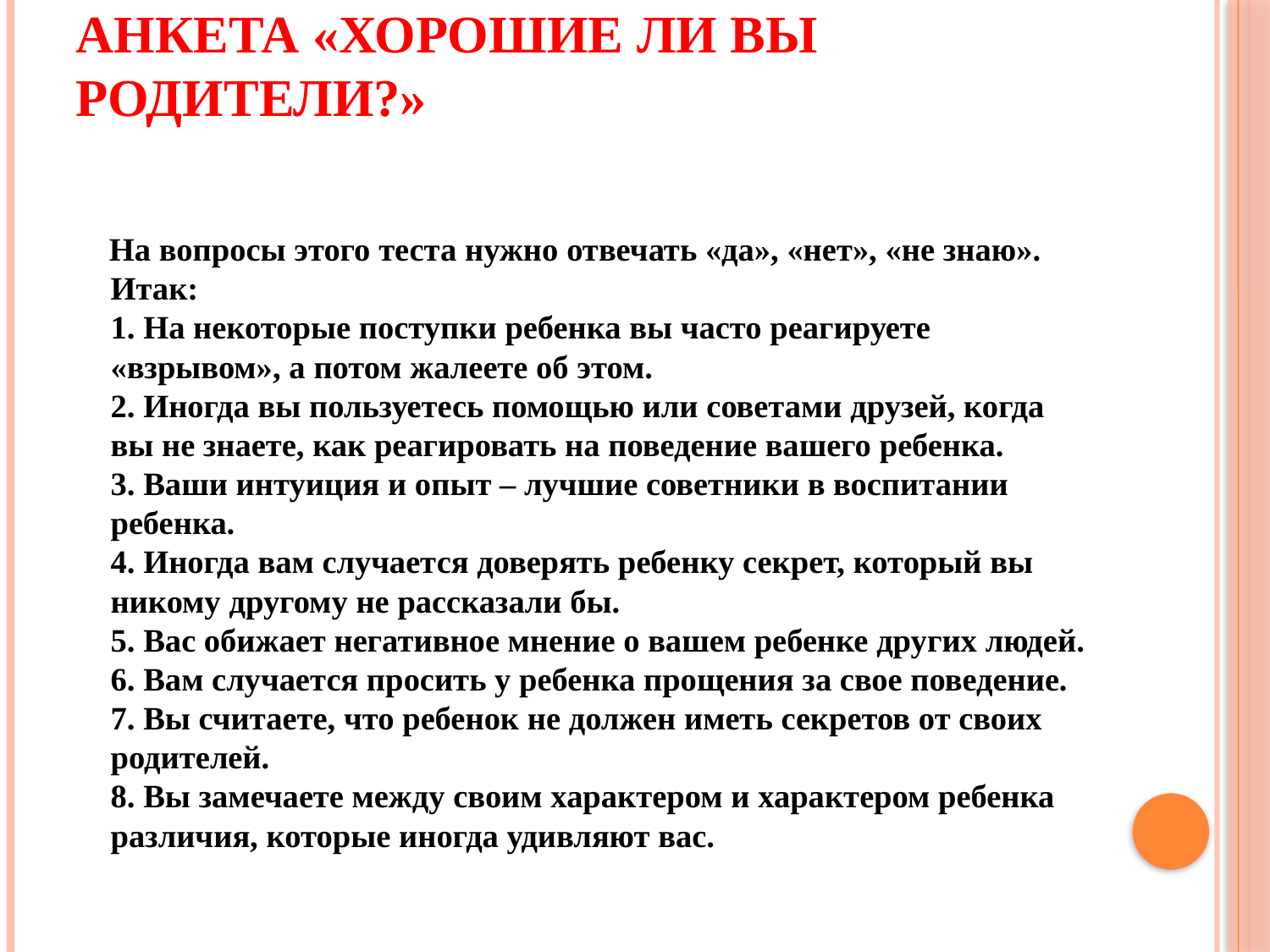

# Анкета «Хорошие ли вы родители?»
    На вопросы этого теста нужно отвечать «да», «нет», «не знаю». Итак:
1. На некоторые поступки ребенка вы часто реагируете «взрывом», а потом жалеете об этом.
2. Иногда вы пользуетесь помощью или советами друзей, когда вы не знаете, как реагировать на поведение вашего ребенка.
3. Ваши интуиция и опыт – лучшие советники в воспитании ребенка.
4. Иногда вам случается доверять ребенку секрет, который вы никому другому не рассказали бы.
5. Вас обижает негативное мнение о вашем ребенке других людей.
6. Вам случается просить у ребенка прощения за свое поведение.
7. Вы считаете, что ребенок не должен иметь секретов от своих родителей.
8. Вы замечаете между своим характером и характером ребенка различия, которые иногда удивляют вас.